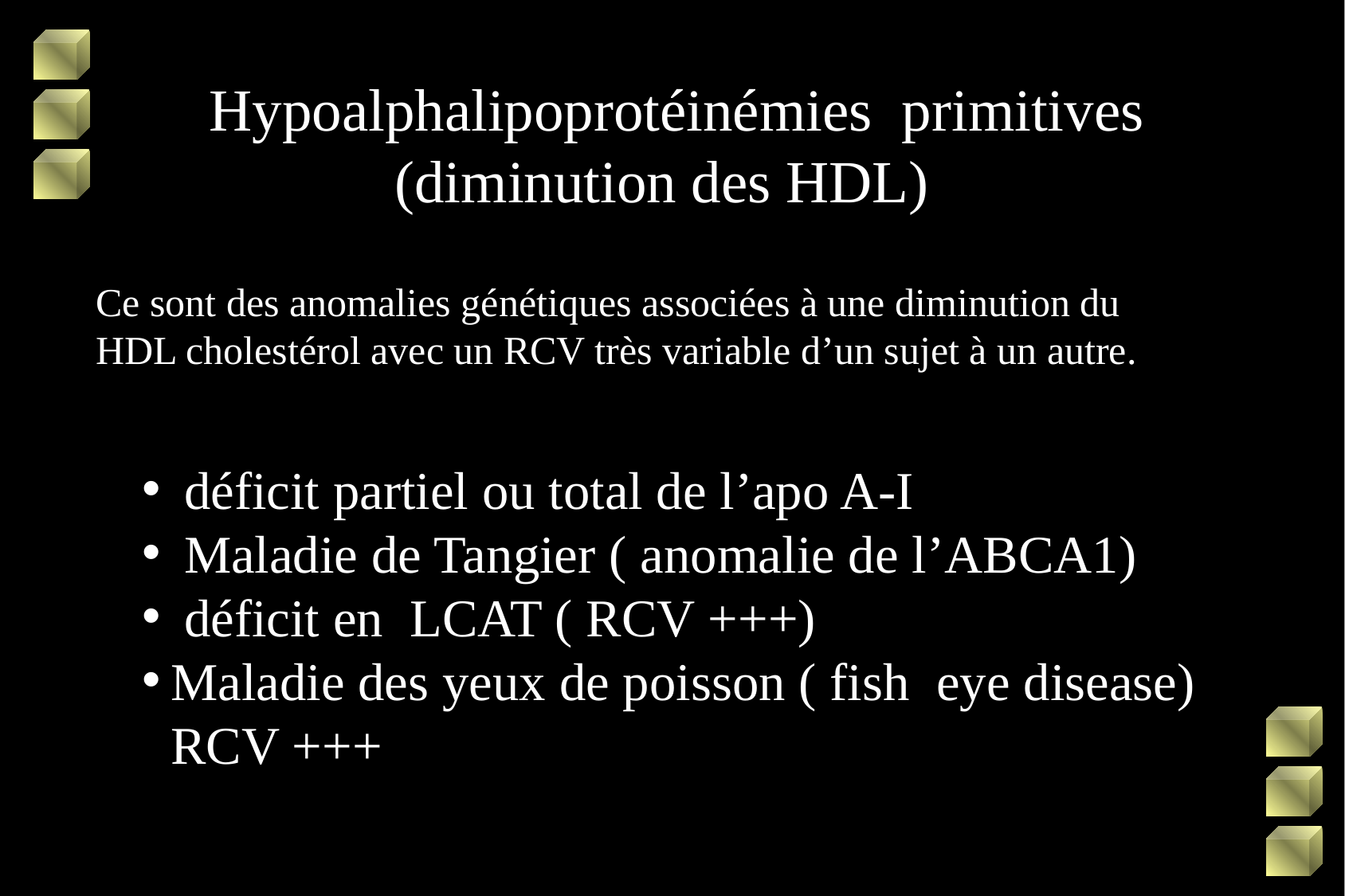

Hypoalphalipoprotéinémies  primitives
(diminution des HDL)
Ce sont des anomalies génétiques associées à une diminution du HDL cholestérol avec un RCV très variable d’un sujet à un autre.
 déficit partiel ou total de l’apo A-I
 Maladie de Tangier ( anomalie de l’ABCA1)
 déficit en  LCAT ( RCV +++)
Maladie des yeux de poisson ( fish  eye disease)     RCV +++